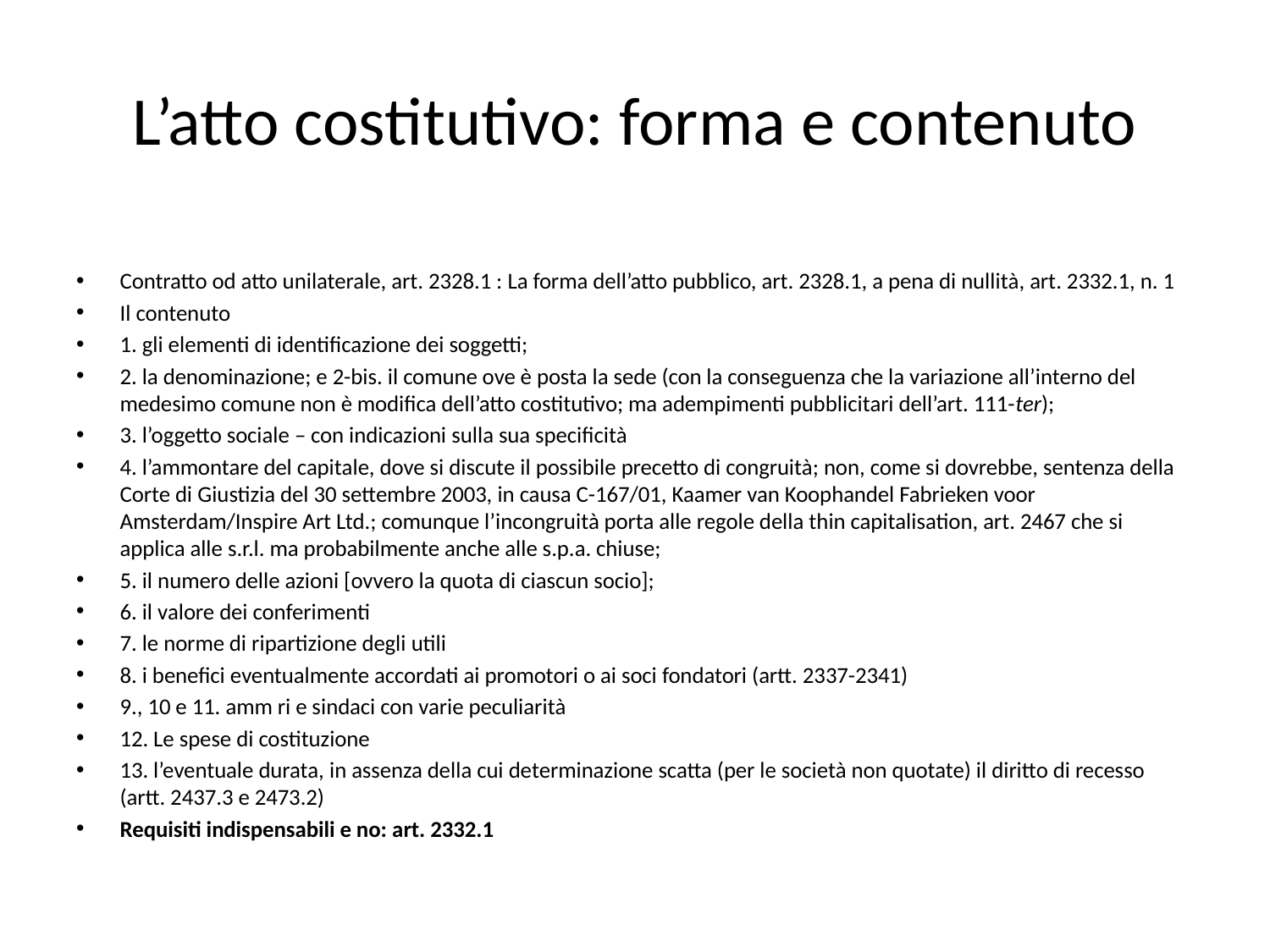

# L’atto costitutivo: forma e contenuto

Contratto od atto unilaterale, art. 2328.1 : La forma dell’atto pubblico, art. 2328.1, a pena di nullità, art. 2332.1, n. 1
Il contenuto
1. gli elementi di identificazione dei soggetti;
2. la denominazione; e 2-bis. il comune ove è posta la sede (con la conseguenza che la variazione all’interno del medesimo comune non è modifica dell’atto costitutivo; ma adempimenti pubblicitari dell’art. 111-ter);
3. l’oggetto sociale – con indicazioni sulla sua specificità
4. l’ammontare del capitale, dove si discute il possibile precetto di congruità; non, come si dovrebbe, sentenza della Corte di Giustizia del 30 settembre 2003, in causa C-167/01, Kaamer van Koophandel Fabrieken voor Amsterdam/Inspire Art Ltd.; comunque l’incongruità porta alle regole della thin capitalisation, art. 2467 che si applica alle s.r.l. ma probabilmente anche alle s.p.a. chiuse;
5. il numero delle azioni [ovvero la quota di ciascun socio];
6. il valore dei conferimenti
7. le norme di ripartizione degli utili
8. i benefici eventualmente accordati ai promotori o ai soci fondatori (artt. 2337-2341)
9., 10 e 11. amm ri e sindaci con varie peculiarità
12. Le spese di costituzione
13. l’eventuale durata, in assenza della cui determinazione scatta (per le società non quotate) il diritto di recesso (artt. 2437.3 e 2473.2)
Requisiti indispensabili e no: art. 2332.1